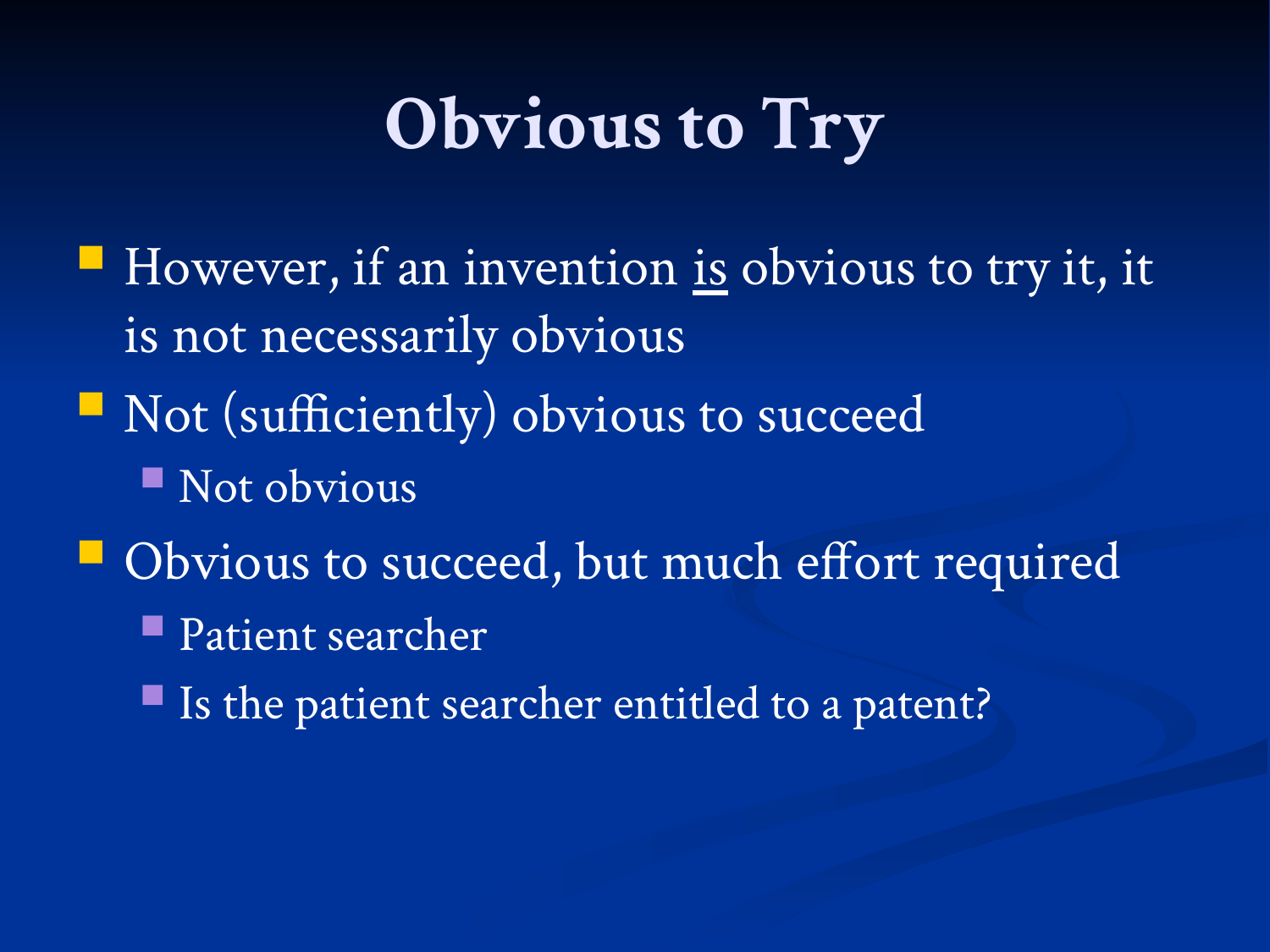

# Obvious to Try
However, if an invention is obvious to try it, it is not necessarily obvious
Not (sufficiently) obvious to succeed
Not obvious
Obvious to succeed, but much effort required
Patient searcher
Is the patient searcher entitled to a patent?